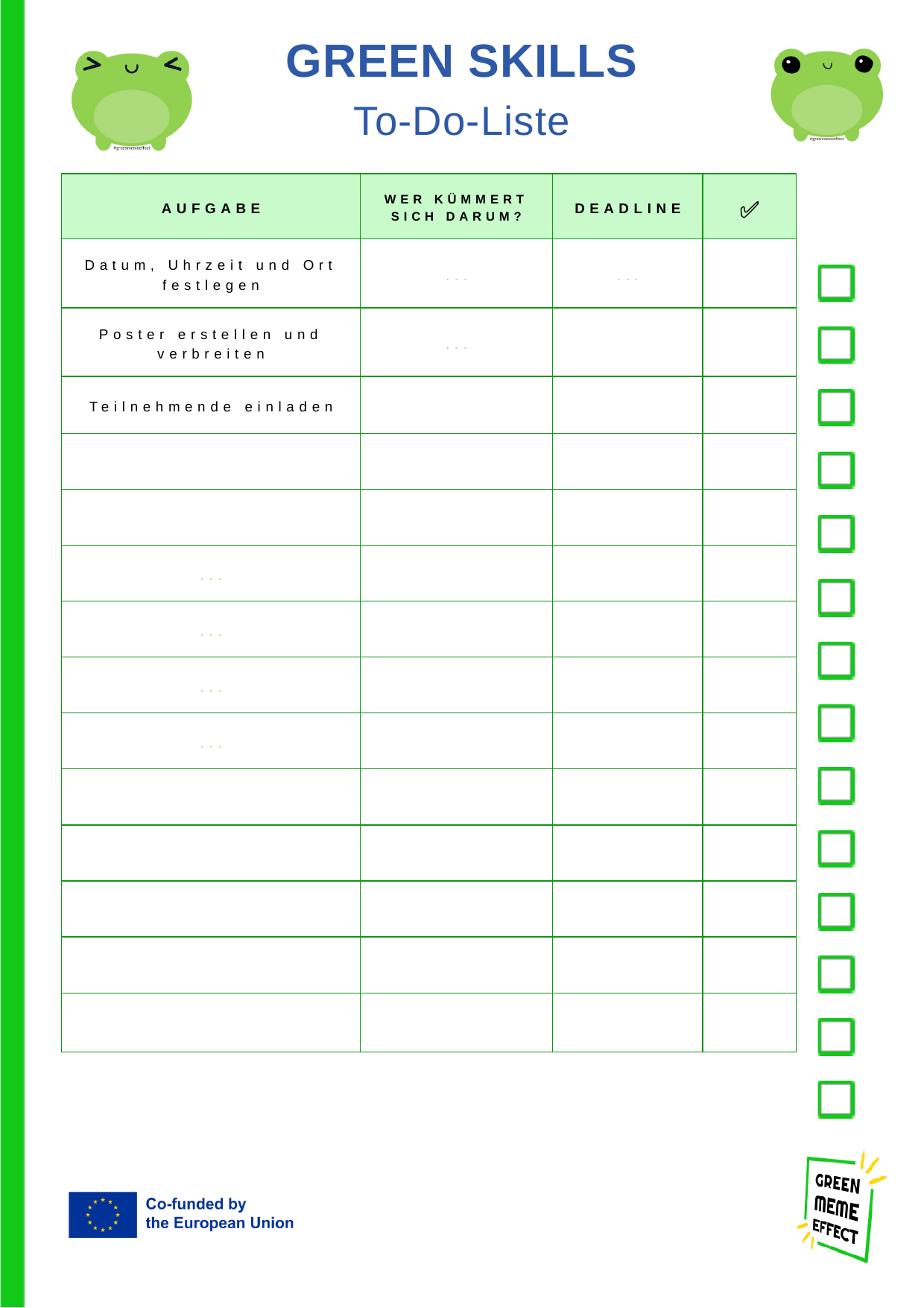

GREEN SKILLS
To-Do-Liste
| AUFGABE | WER KÜMMERT SICH DARUM? | DEADLINE | ✅ |
| --- | --- | --- | --- |
| Datum, Uhrzeit und Ort festlegen | ... | ... |  |
| Poster erstellen und verbreiten | ... |  |  |
| Teilnehmende einladen |  |  |  |
|  |  |  |  |
|  |  |  |  |
| ... |  |  |  |
| ... |  |  |  |
| ... |  |  |  |
| ... |  |  |  |
|  |  |  |  |
|  |  |  |  |
|  |  |  |  |
|  |  |  |  |
|  |  |  |  |